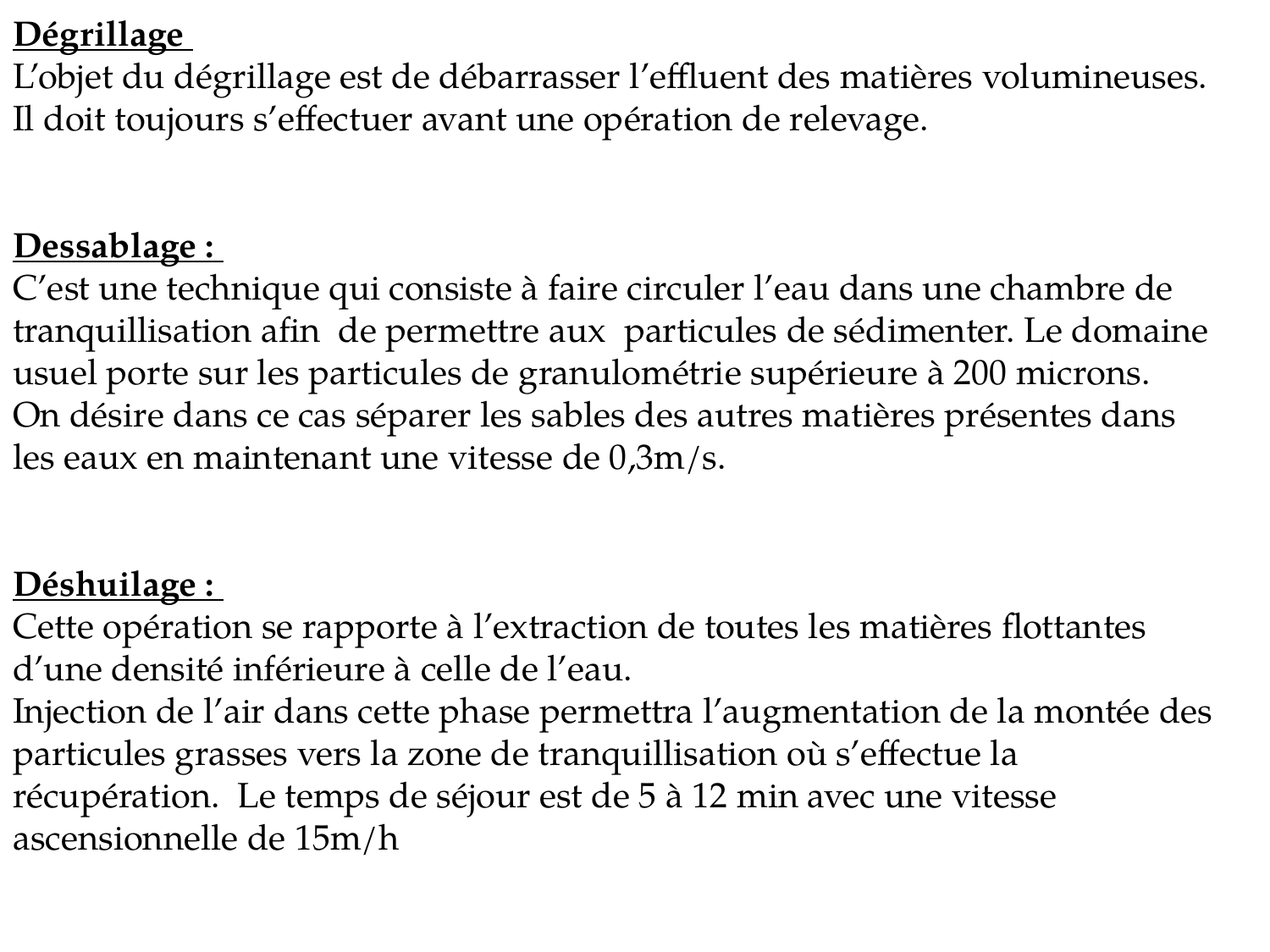

Dégrillage
L’objet du dégrillage est de débarrasser l’effluent des matières volumineuses.
Il doit toujours s’effectuer avant une opération de relevage.

Dessablage :
C’est une technique qui consiste à faire circuler l’eau dans une chambre de tranquillisation afin  de permettre aux  particules de sédimenter. Le domaine usuel porte sur les particules de granulométrie supérieure à 200 microns.
On désire dans ce cas séparer les sables des autres matières présentes dans les eaux en maintenant une vitesse de 0,3m/s.

Déshuilage :
Cette opération se rapporte à l’extraction de toutes les matières flottantes d’une densité inférieure à celle de l’eau.
Injection de l’air dans cette phase permettra l’augmentation de la montée des particules grasses vers la zone de tranquillisation où s’effectue la récupération.  Le temps de séjour est de 5 à 12 min avec une vitesse ascensionnelle de 15m/h